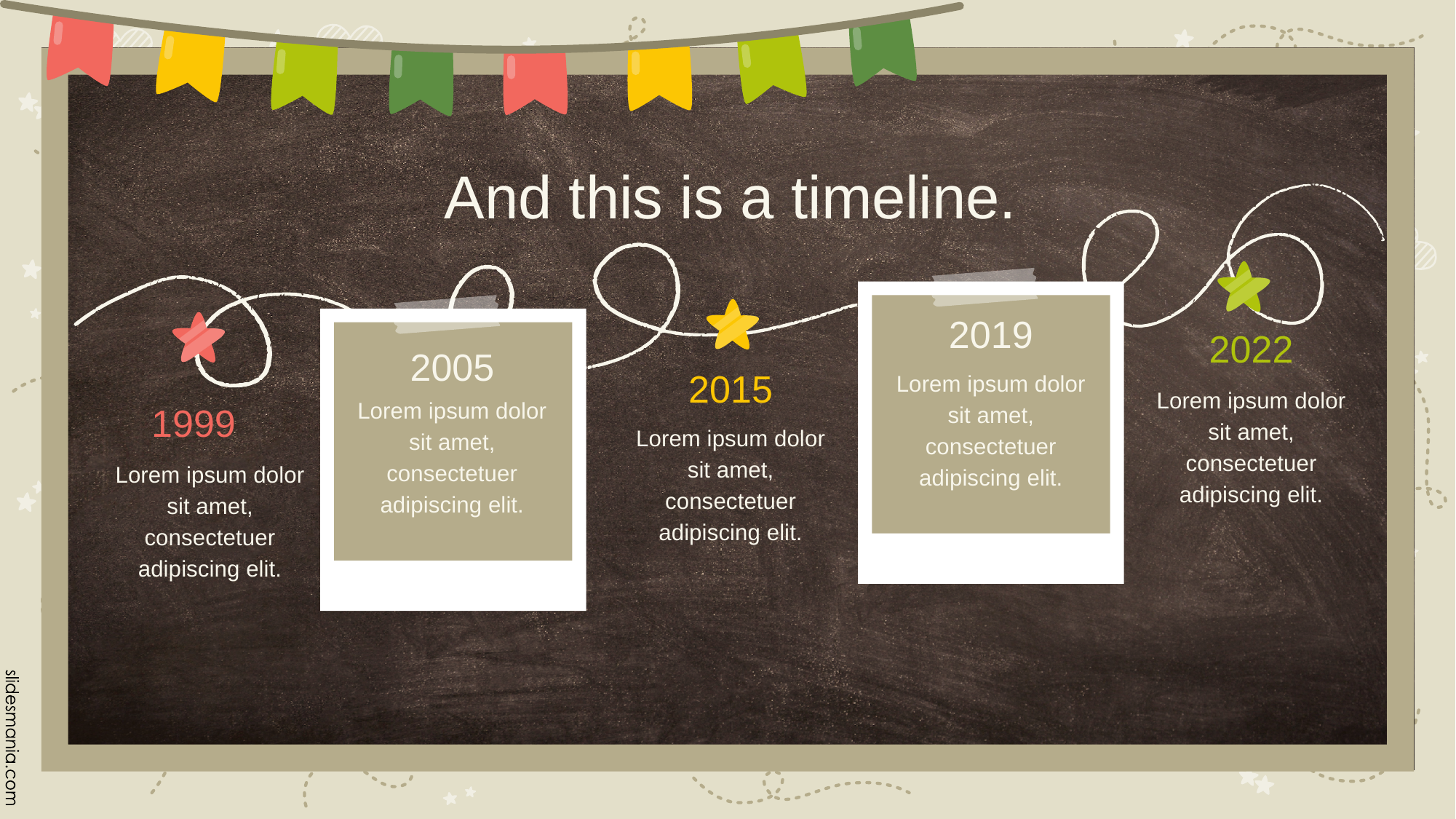

# And this is a timeline.

2019

2022

2005
2015
Lorem ipsum dolor sit amet, consectetuer adipiscing elit.
Lorem ipsum dolor sit amet, consectetuer adipiscing elit.
Lorem ipsum dolor sit amet, consectetuer adipiscing elit.
1999
Lorem ipsum dolor sit amet, consectetuer adipiscing elit.
Lorem ipsum dolor sit amet, consectetuer adipiscing elit.